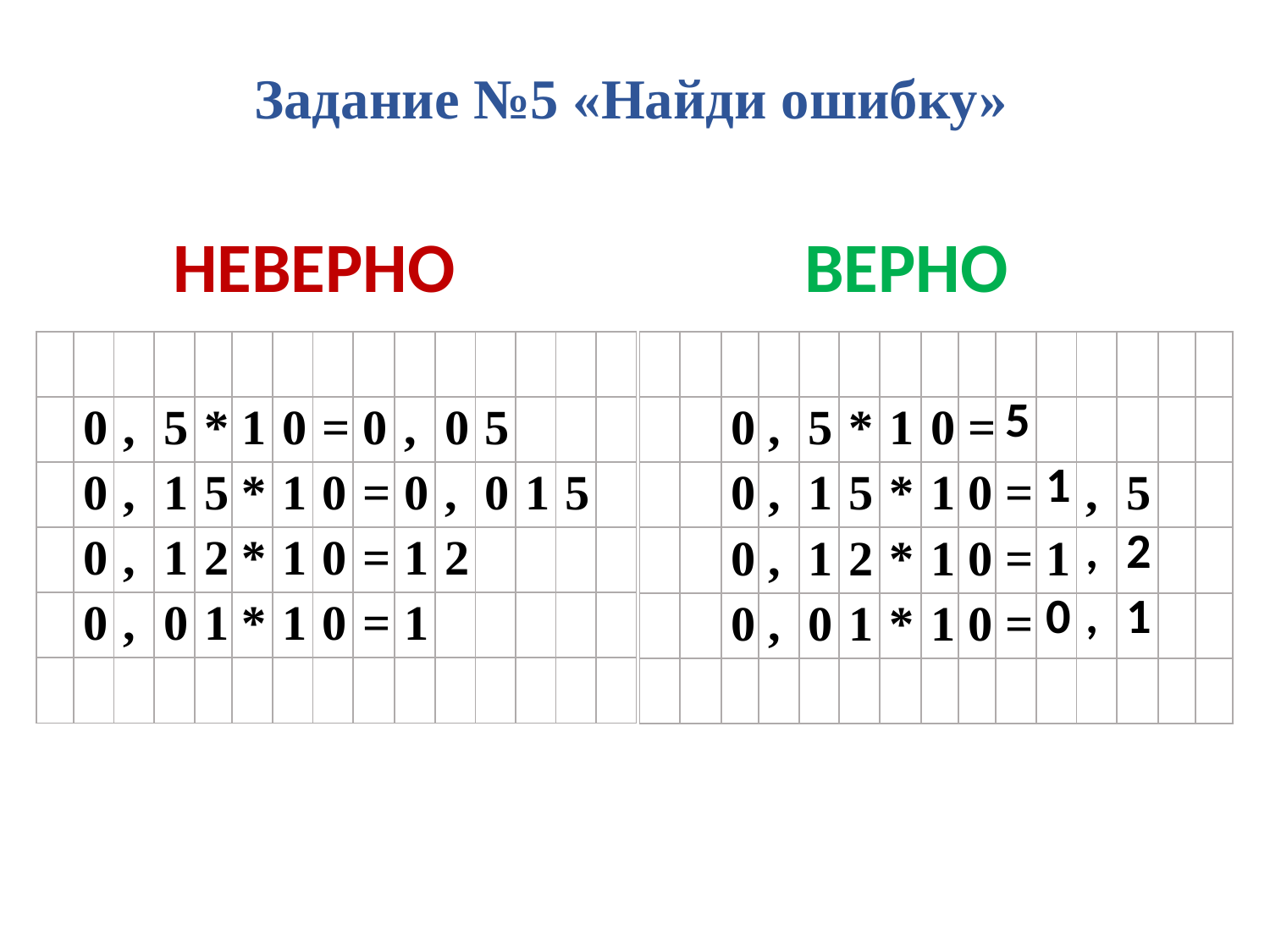

Задание №5 «Найди ошибку»
         НЕВЕРНО                      ВЕРНО
|  |  |  |  |  |  |  |  |  |  |  |  |  |  |  |
| --- | --- | --- | --- | --- | --- | --- | --- | --- | --- | --- | --- | --- | --- | --- |
|  | 0 | , | 5 | \* | 1 | 0 | = | 0 | , | 0 | 5 |  |  |  |
|  | 0 | , | 1 | 5 | \* | 1 | 0 | = | 0 | , | 0 | 1 | 5 |  |
|  | 0 | , | 1 | 2 | \* | 1 | 0 | = | 1 | 2 |  |  |  |  |
|  | 0 | , | 0 | 1 | \* | 1 | 0 | = | 1 |  |  |  |  |  |
|  |  |  |  |  |  |  |  |  |  |  |  |  |  |  |
|  |  |  |  |  |  |  |  |  |  |  |  |  |  |  |
| --- | --- | --- | --- | --- | --- | --- | --- | --- | --- | --- | --- | --- | --- | --- |
|  |  | 0 | , | 5 | \* | 1 | 0 | = | 5 |  |  |  |  |  |
|  |  | 0 | , | 1 | 5 | \* | 1 | 0 | = | 1 | , | 5 |  |  |
| --- | --- | --- | --- | --- | --- | --- | --- | --- | --- | --- | --- | --- | --- | --- |
|  |  | 0 | , | 1 | 2 | \* | 1 | 0 | = | 1 | , | 2 |  |  |
| --- | --- | --- | --- | --- | --- | --- | --- | --- | --- | --- | --- | --- | --- | --- |
|  |  | 0 | , | 0 | 1 | \* | 1 | 0 | = | 0 | , | 1 |  |  |
| --- | --- | --- | --- | --- | --- | --- | --- | --- | --- | --- | --- | --- | --- | --- |
|  |  |  |  |  |  |  |  |  |  |  |  |  |  |  |